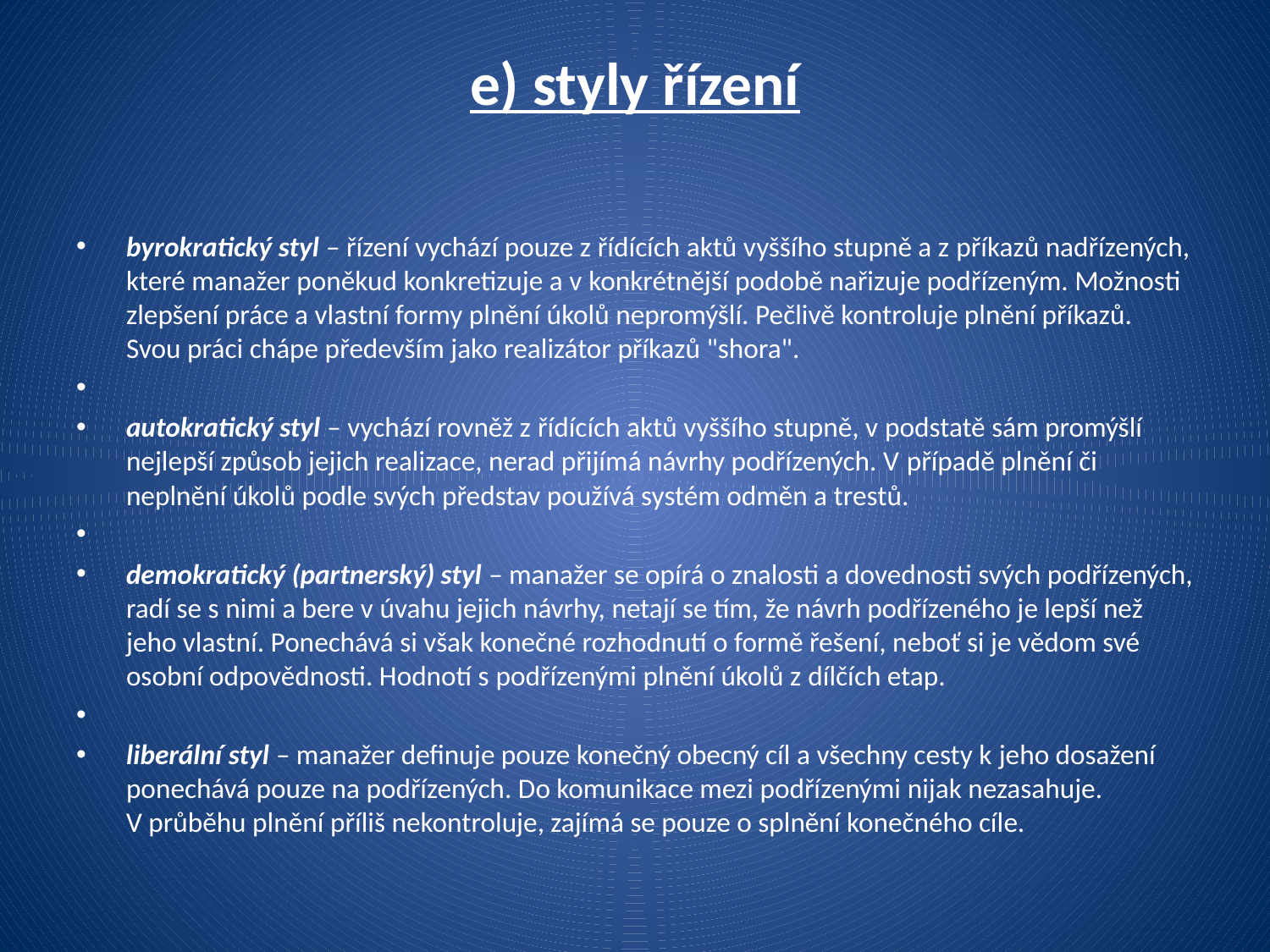

# e) styly řízení
byrokratický styl – řízení vychází pouze z řídících aktů vyššího stupně a z příkazů nadřízených, které manažer poněkud konkretizuje a v konkrétnější podobě nařizuje podřízeným. Možnosti zlepšení práce a vlastní formy plnění úkolů nepromýšlí. Pečlivě kontroluje plnění příkazů. Svou práci chápe především jako realizátor příkazů "shora".

autokratický styl – vychází rovněž z řídících aktů vyššího stupně, v podstatě sám promýšlí nejlepší způsob jejich realizace, nerad přijímá návrhy podřízených. V případě plnění či neplnění úkolů podle svých představ používá systém odměn a trestů.

demokratický (partnerský) styl – manažer se opírá o znalosti a dovednosti svých podřízených, radí se s nimi a bere v úvahu jejich návrhy, netají se tím, že návrh podřízeného je lepší než jeho vlastní. Ponechává si však konečné rozhodnutí o formě řešení, neboť si je vědom své osobní odpovědnosti. Hodnotí s podřízenými plnění úkolů z dílčích etap.

liberální styl – manažer definuje pouze konečný obecný cíl a všechny cesty k jeho dosažení ponechává pouze na podřízených. Do komunikace mezi podřízenými nijak nezasahuje. V průběhu plnění příliš nekontroluje, zajímá se pouze o splnění konečného cíle.